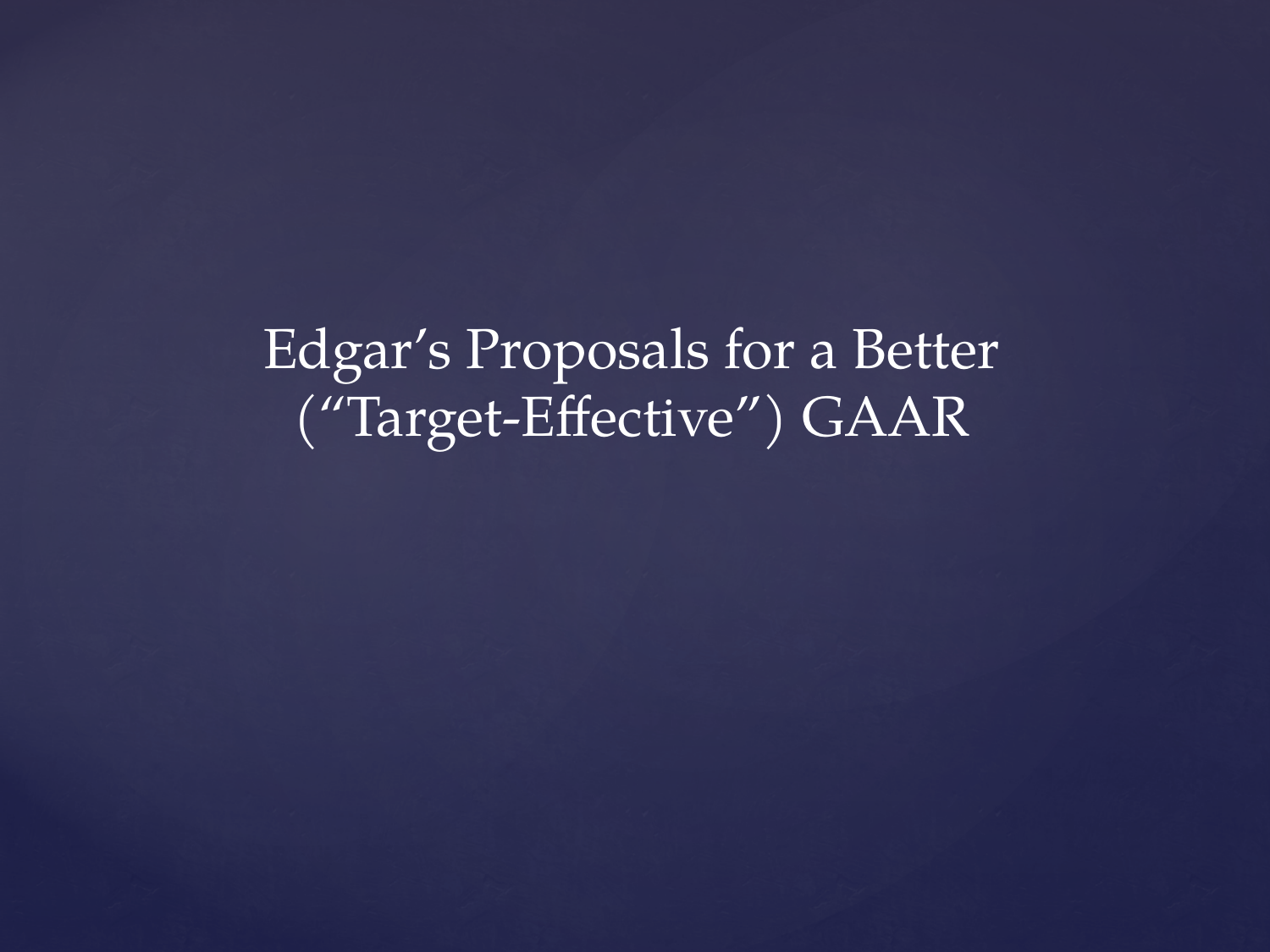

# Edgar’s Proposals for a Better (“Target-Effective”) GAAR